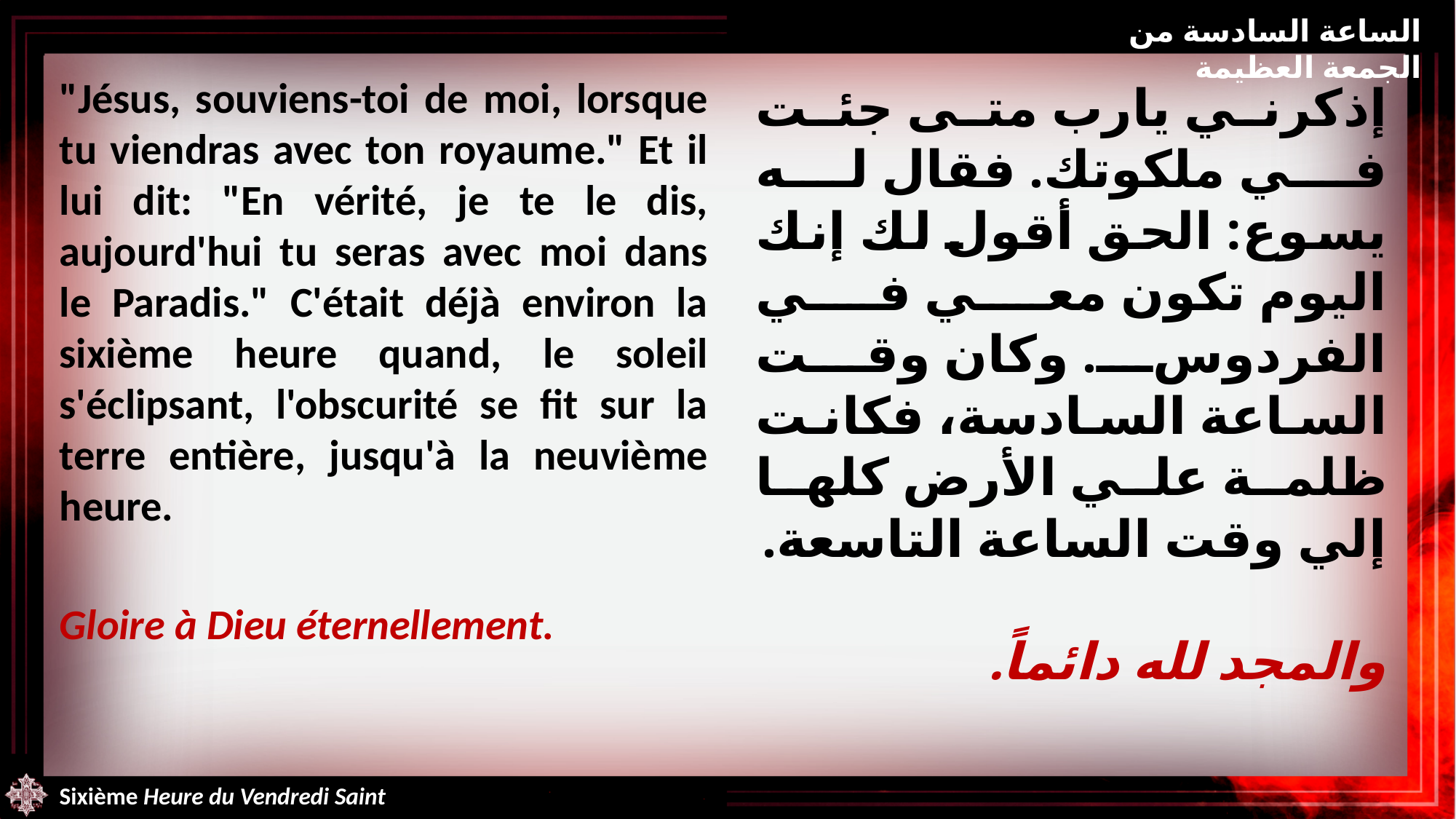

الساعة السادسة من الجمعة العظيمة
"Jésus, souviens-toi de moi, lorsque tu viendras avec ton royaume." Et il lui dit: "En vérité, je te le dis, aujourd'hui tu seras avec moi dans le Paradis." C'était déjà environ la sixième heure quand, le soleil s'éclipsant, l'obscurité se fit sur la terre entière, jusqu'à la neuvième heure.

Gloire à Dieu éternellement.
إذكرني يارب متى جئت في ملكوتك. فقال له يسوع: الحق أقول لك إنك اليوم تكون معي في الفردوس. وكان وقت الساعة السادسة، فكانت ظلمة علي الأرض كلها إلي وقت الساعة التاسعة.

والمجد لله دائماً.
Sixième Heure du Vendredi Saint